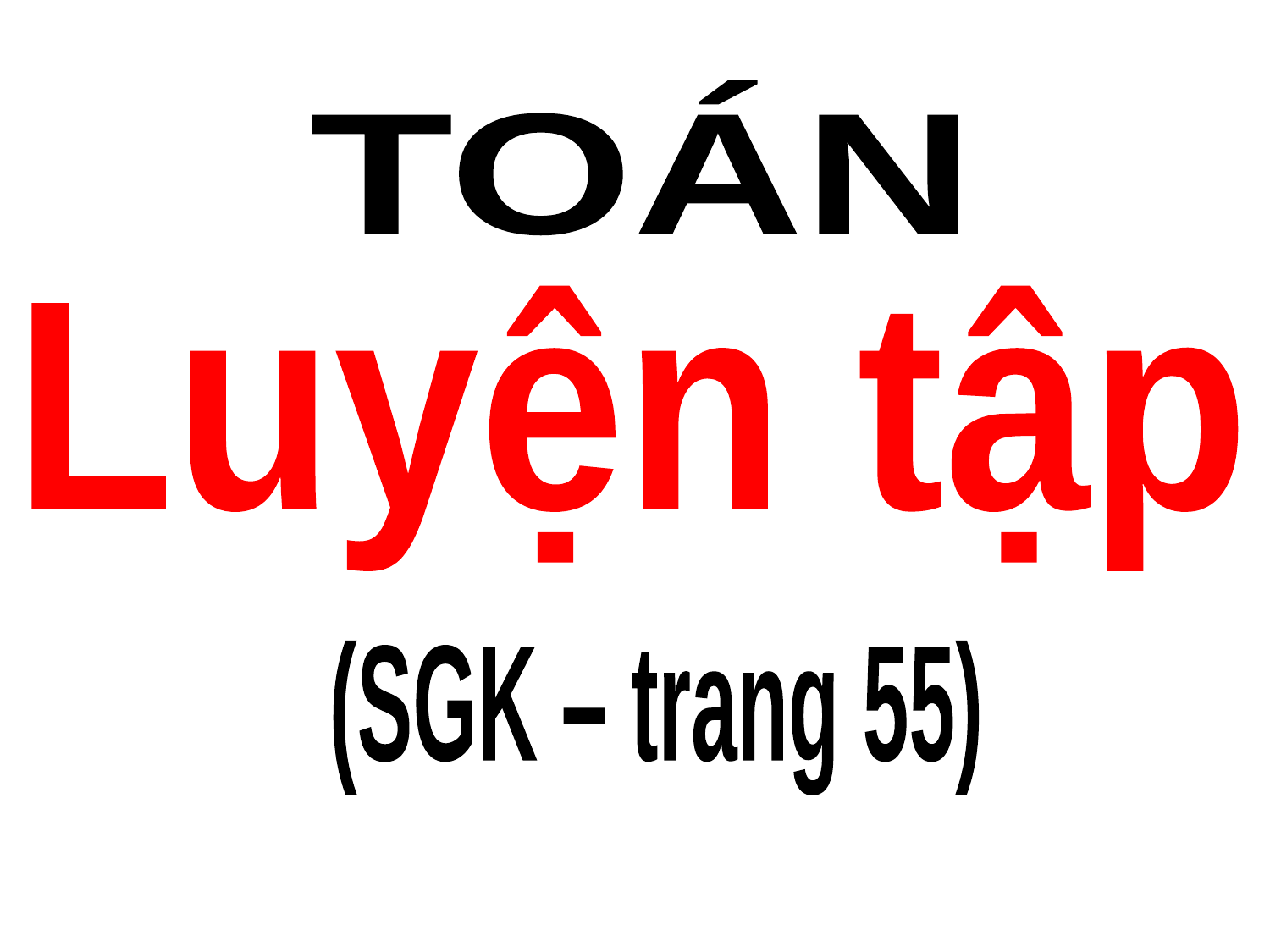

TOÁN
Luyện tập
(SGK – trang 55)